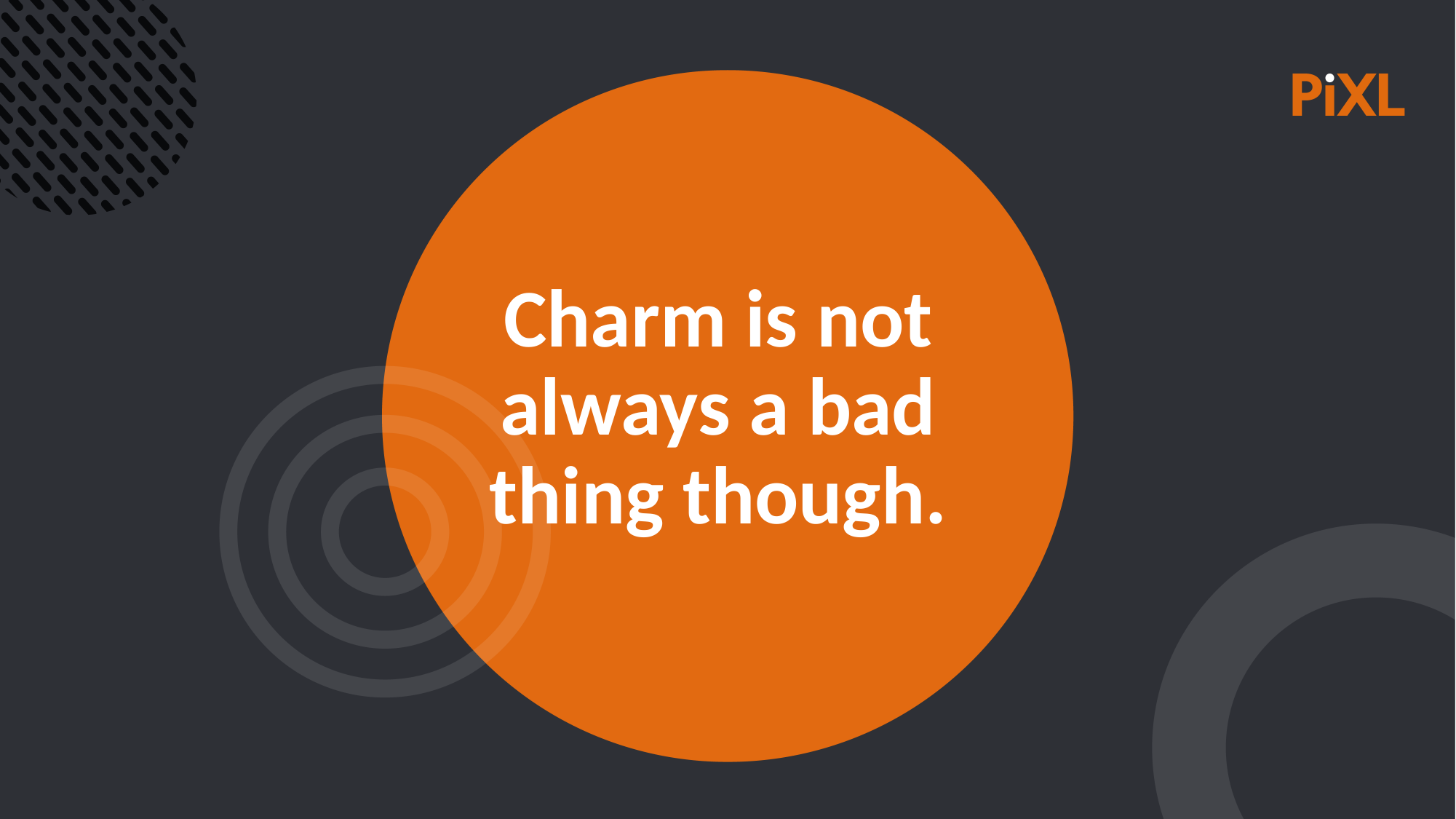

Charm is not always a bad thing though.